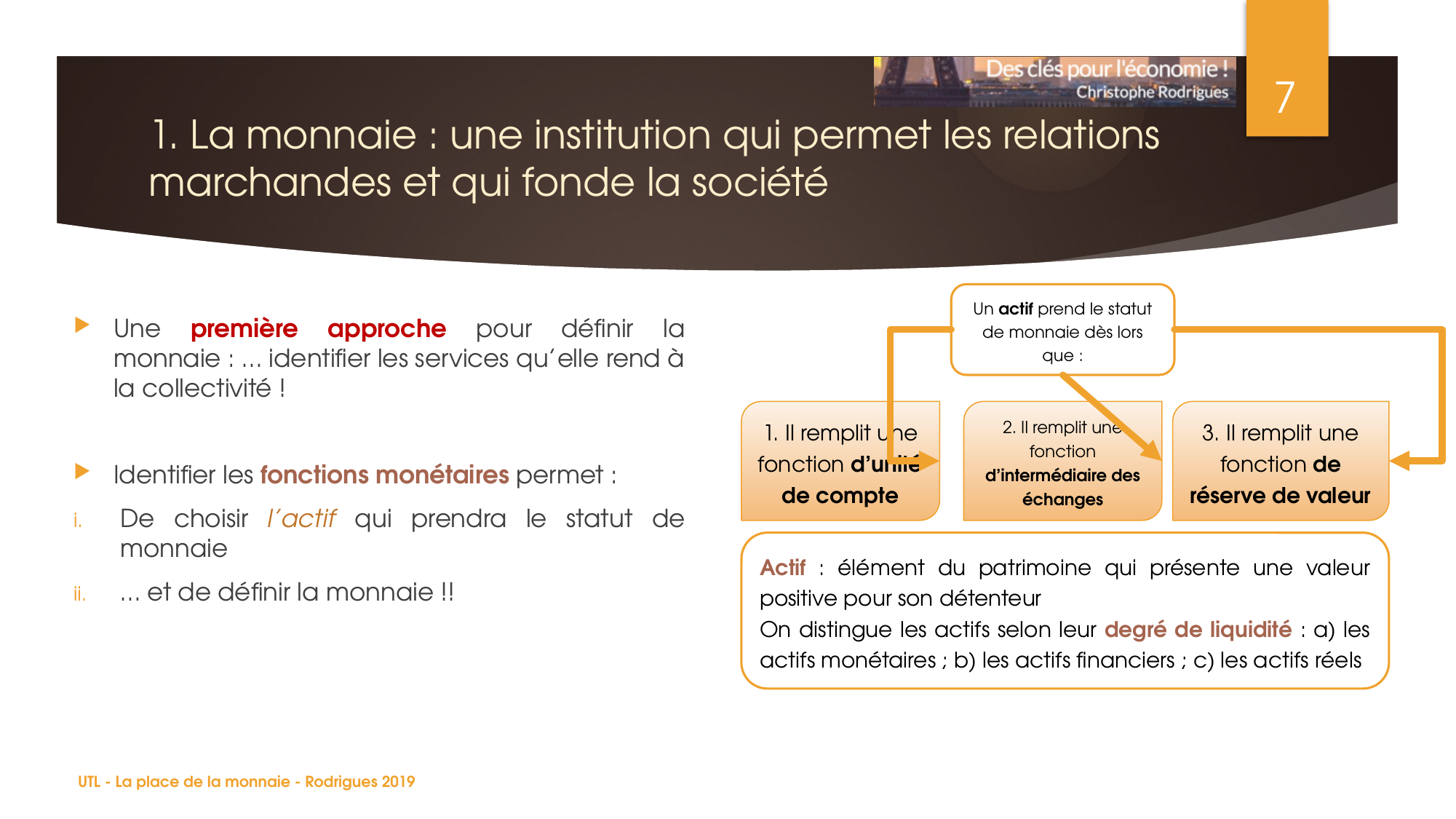

7
# 1. La monnaie : une institution qui permet les relations marchandes et qui fonde la société
Un actif prend le statut de monnaie dès lors que :
Une première approche pour définir la monnaie : … identifier les services qu’elle rend à la collectivité !

Identifier les fonctions monétaires permet :
De choisir l’actif qui prendra le statut de monnaie
… et de définir la monnaie !!

1. Il remplit une fonction d’unité de compte
2. Il remplit une fonction d’intermédiaire des échanges
3. Il remplit une fonction de réserve de valeur
Actif : élément du patrimoine qui présente une valeur positive pour son détenteur
On distingue les actifs selon leur degré de liquidité : a) les actifs monétaires ; b) les actifs financiers ; c) les actifs réels
UTL - La place de la monnaie - Rodrigues 2019